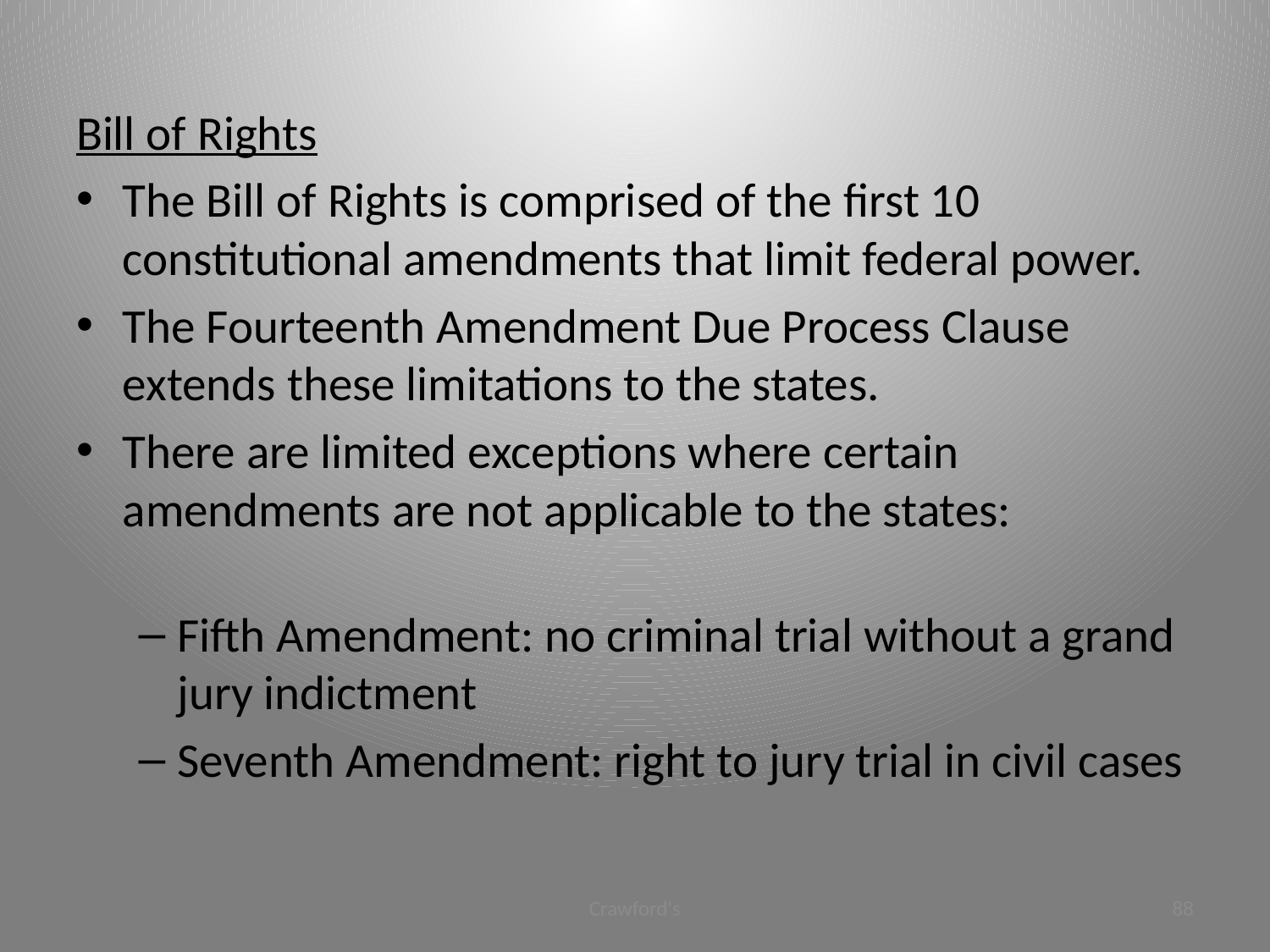

#
Bill of Rights
The Bill of Rights is comprised of the first 10 constitutional amendments that limit federal power.
The Fourteenth Amendment Due Process Clause extends these limitations to the states.
There are limited exceptions where certain amendments are not applicable to the states:
Fifth Amendment: no criminal trial without a grand jury indictment
Seventh Amendment: right to jury trial in civil cases

Crawford's
88